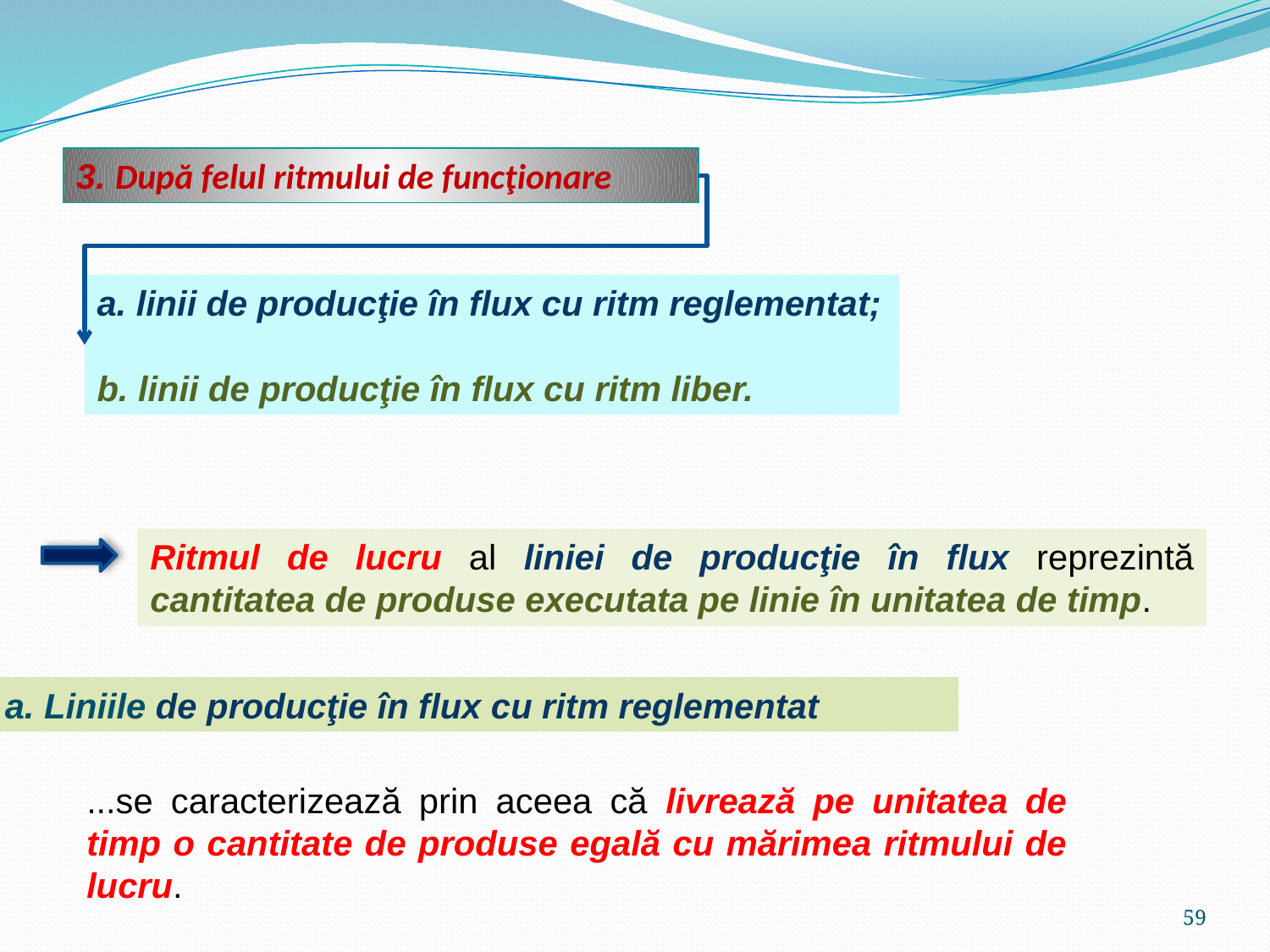

3. După felul ritmului de funcţionare
a. linii de producţie în flux cu ritm reglementat;

b. linii de producţie în flux cu ritm liber.
Ritmul de lucru al liniei de producţie în flux reprezintă cantitatea de produse executata pe linie în unitatea de timp.

a. Liniile de producţie în flux cu ritm reglementat
...se caracterizează prin aceea că livrează pe unitatea de timp o cantitate de produse egală cu mărimea ritmului de lucru.
59